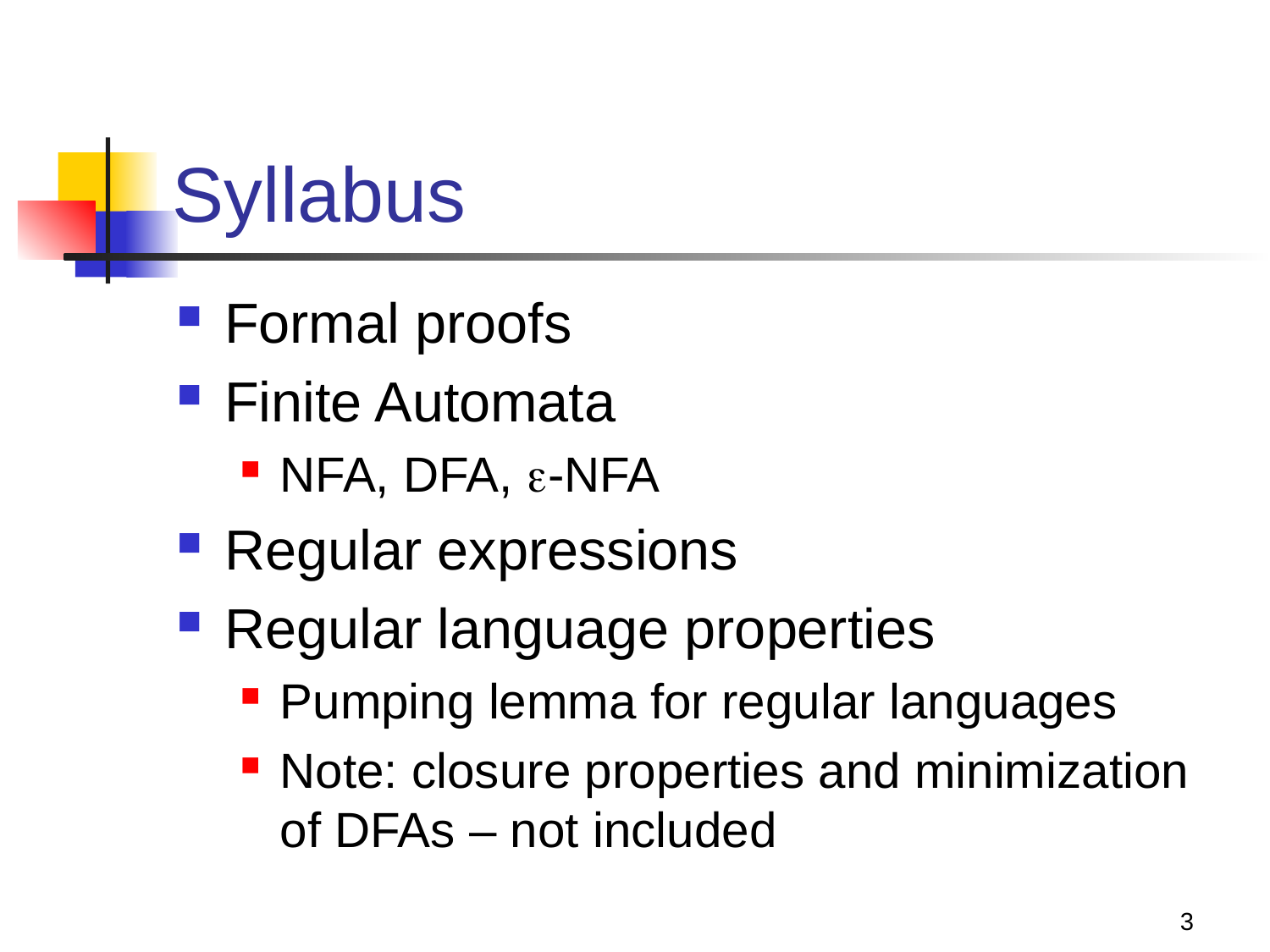

# Syllabus
Formal proofs
Finite Automata
NFA, DFA, ε-NFA
Regular expressions
Regular language properties
Pumping lemma for regular languages
Note: closure properties and minimization of DFAs – not included
3